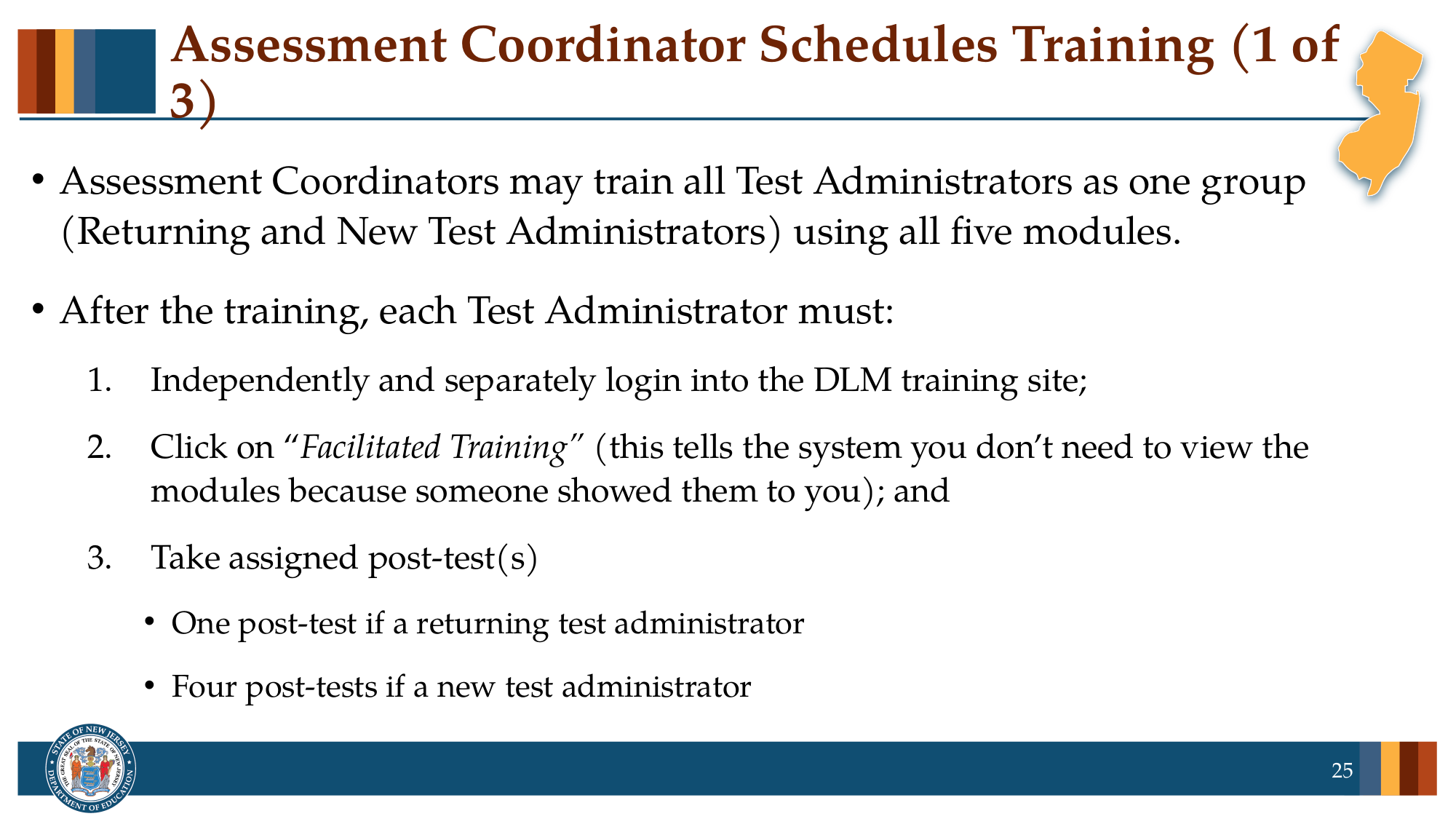

# Assessment Coordinator Schedules Training (1 of 3)
Assessment Coordinators may train all Test Administrators as one group (Returning and New Test Administrators) using all five modules.
After the training, each Test Administrator must:
Independently and separately login into the DLM training site;
Click on “Facilitated Training” (this tells the system you don’t need to view the modules because someone showed them to you); and
Take assigned post-test(s)
One post-test if a returning test administrator
Four post-tests if a new test administrator
25